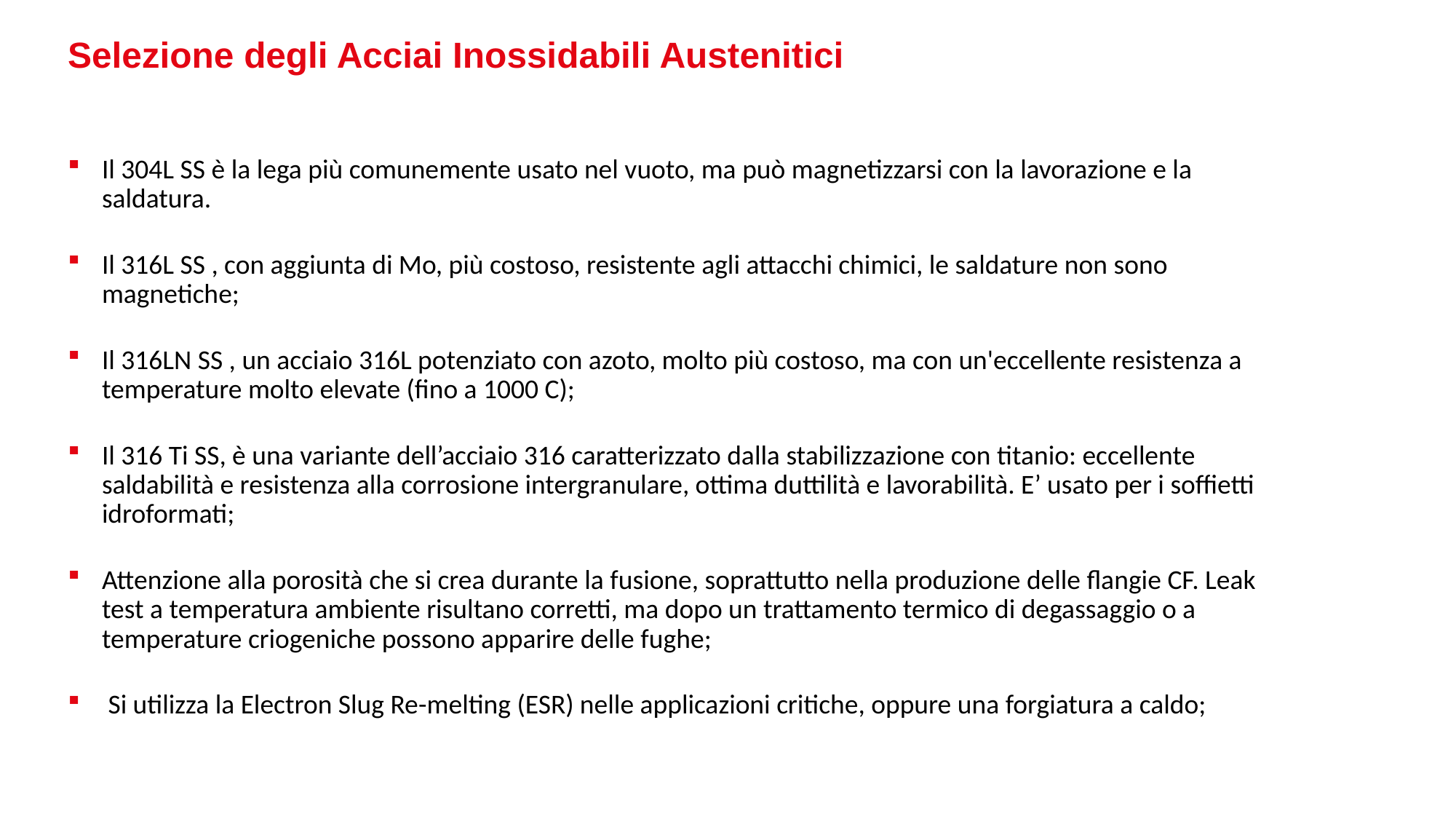

# Selezione degli Acciai Inossidabili Austenitici
Il 304L SS è la lega più comunemente usato nel vuoto, ma può magnetizzarsi con la lavorazione e la saldatura.
Il 316L SS , con aggiunta di Mo, più costoso, resistente agli attacchi chimici, le saldature non sono magnetiche;
Il 316LN SS , un acciaio 316L potenziato con azoto, molto più costoso, ma con un'eccellente resistenza a temperature molto elevate (fino a 1000 C);
Il 316 Ti SS, è una variante dell’acciaio 316 caratterizzato dalla stabilizzazione con titanio: eccellente saldabilità e resistenza alla corrosione intergranulare, ottima duttilità e lavorabilità. E’ usato per i soffietti idroformati;
Attenzione alla porosità che si crea durante la fusione, soprattutto nella produzione delle flangie CF. Leak test a temperatura ambiente risultano corretti, ma dopo un trattamento termico di degassaggio o a temperature criogeniche possono apparire delle fughe;
 Si utilizza la Electron Slug Re-melting (ESR) nelle applicazioni critiche, oppure una forgiatura a caldo;